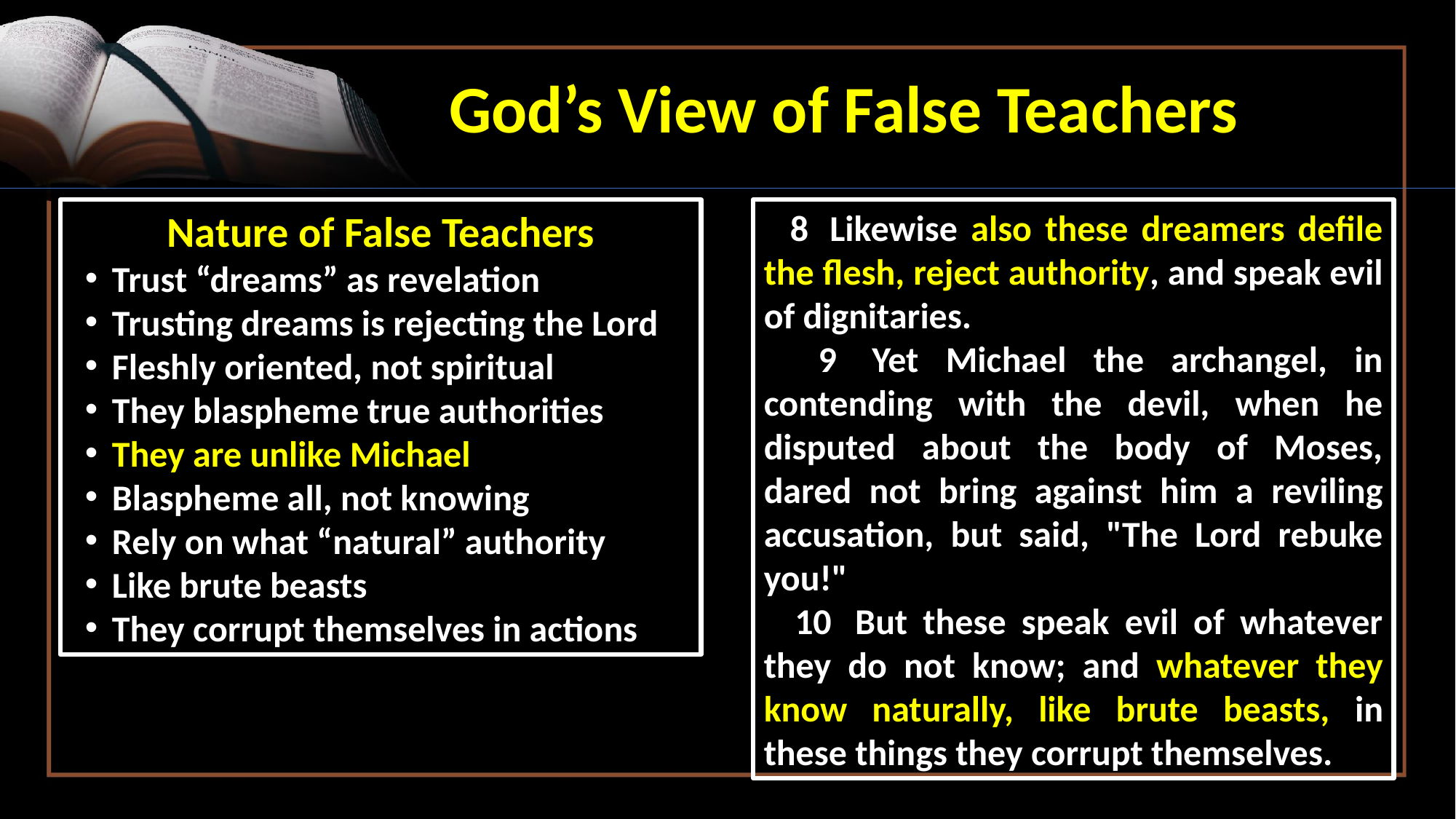

God’s View of False Teachers
Nature of False Teachers
Trust “dreams” as revelation
Trusting dreams is rejecting the Lord
Fleshly oriented, not spiritual
They blaspheme true authorities
They are unlike Michael
Blaspheme all, not knowing
Rely on what “natural” authority
Like brute beasts
They corrupt themselves in actions
  8  Likewise also these dreamers defile the flesh, reject authority, and speak evil of dignitaries.
  9  Yet Michael the archangel, in contending with the devil, when he disputed about the body of Moses, dared not bring against him a reviling accusation, but said, "The Lord rebuke you!"
  10  But these speak evil of whatever they do not know; and whatever they know naturally, like brute beasts, in these things they corrupt themselves.